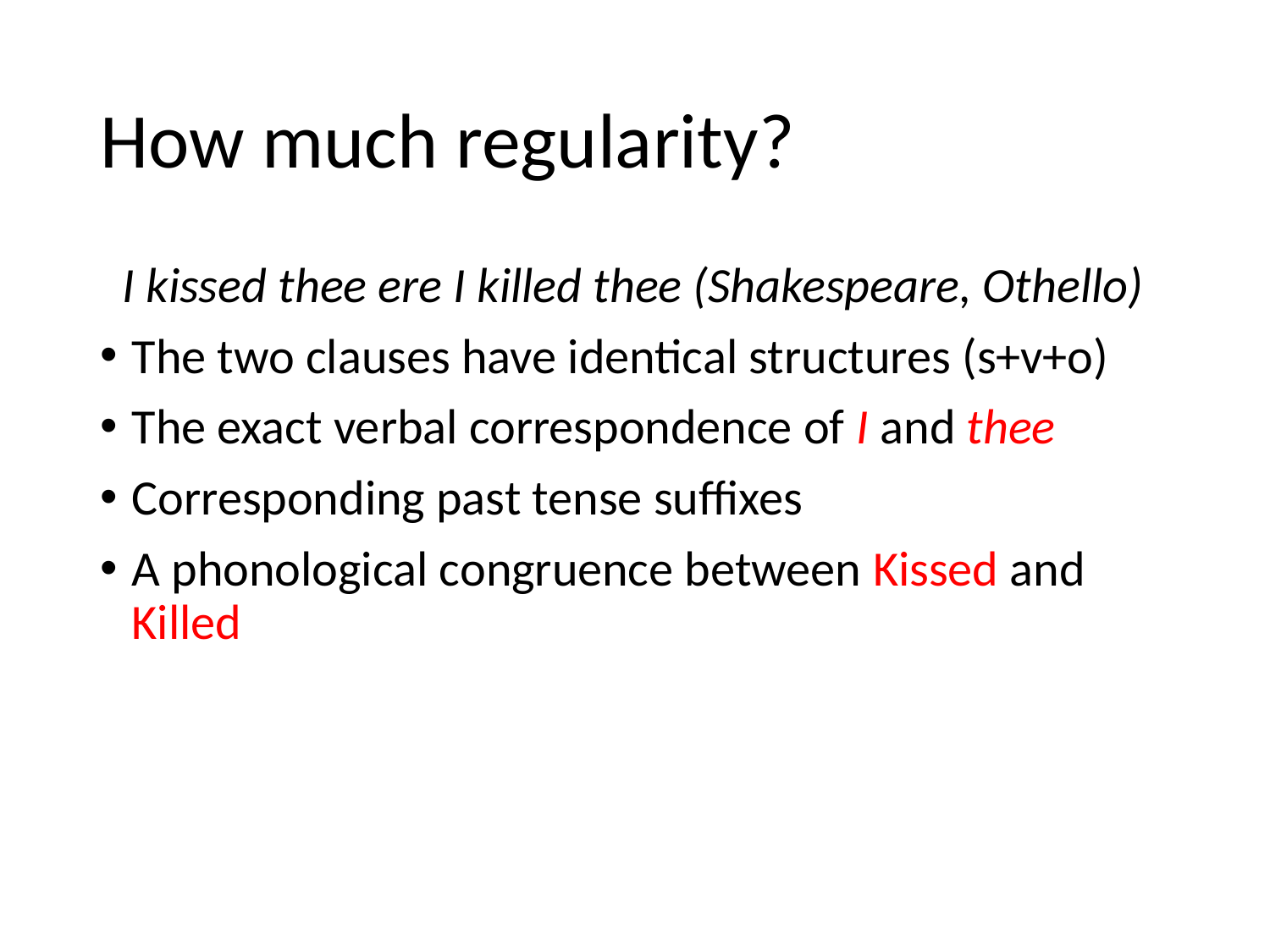

# How much regularity?
  I kissed thee ere I killed thee (Shakespeare, Othello)
The two clauses have identical structures (s+v+o)
The exact verbal correspondence of I and thee
Corresponding past tense suffixes
A phonological congruence between Kissed and Killed